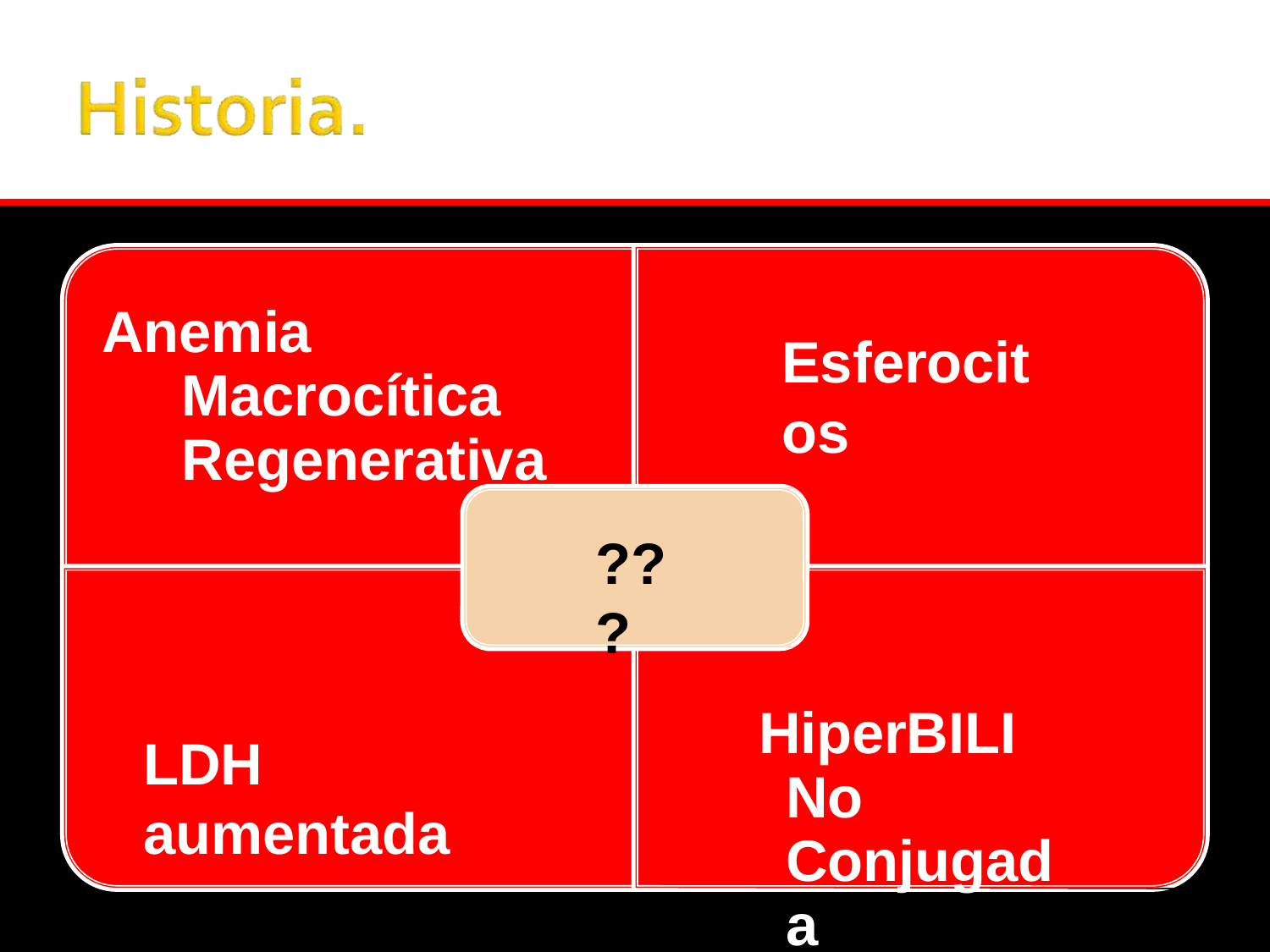

Anemia Macrocítica  Regenerativa
Esferocitos

???

HiperBILI No  Conjugada
LDH aumentada